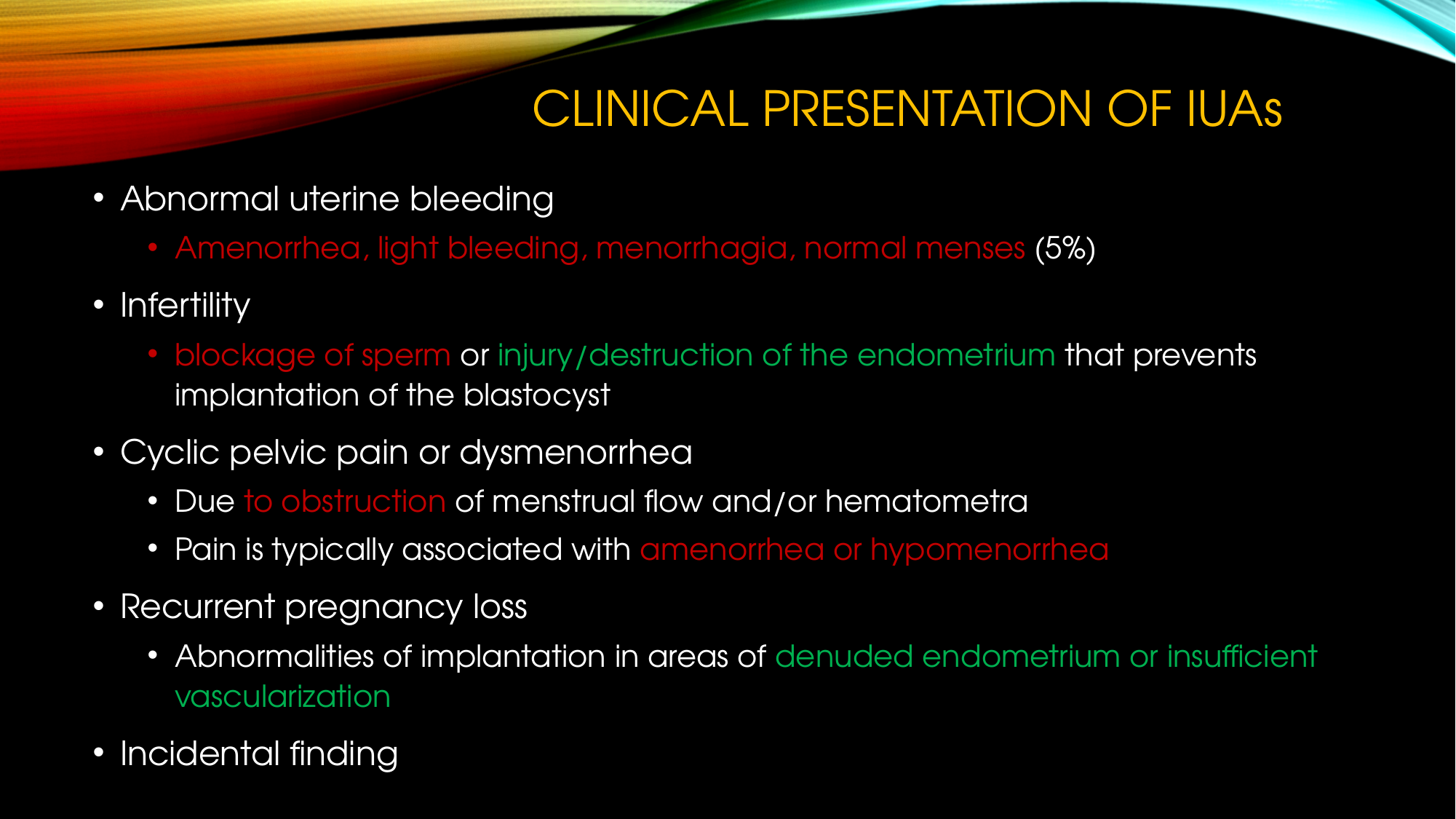

# CLINICAL PRESENTATION of iuas
Abnormal uterine bleeding
Amenorrhea, light bleeding, menorrhagia, normal menses (5%)
Infertility
blockage of sperm or injury/destruction of the endometrium that prevents implantation of the blastocyst
Cyclic pelvic pain or dysmenorrhea
Due to obstruction of menstrual flow and/or hematometra
Pain is typically associated with amenorrhea or hypomenorrhea
Recurrent pregnancy loss
Abnormalities of implantation in areas of denuded endometrium or insufficient vascularization
Incidental finding